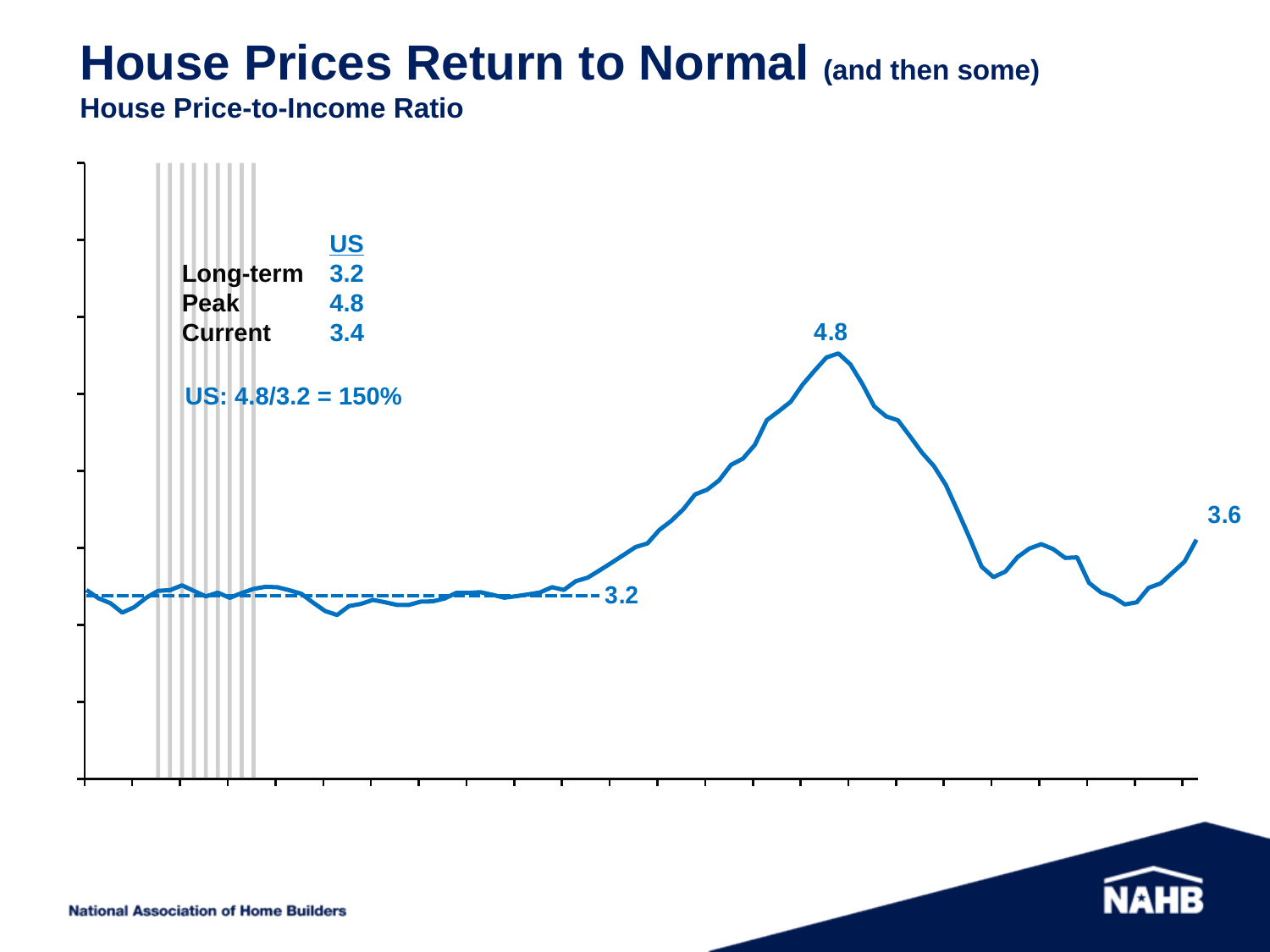

House Prices Return to Normal (and then some)
House Price-to-Income Ratio

[unsupported chart]

	   US
Long-term	   3.2
Peak	   4.8
Current	   3.4
US: 4.8/3.2 = 150%